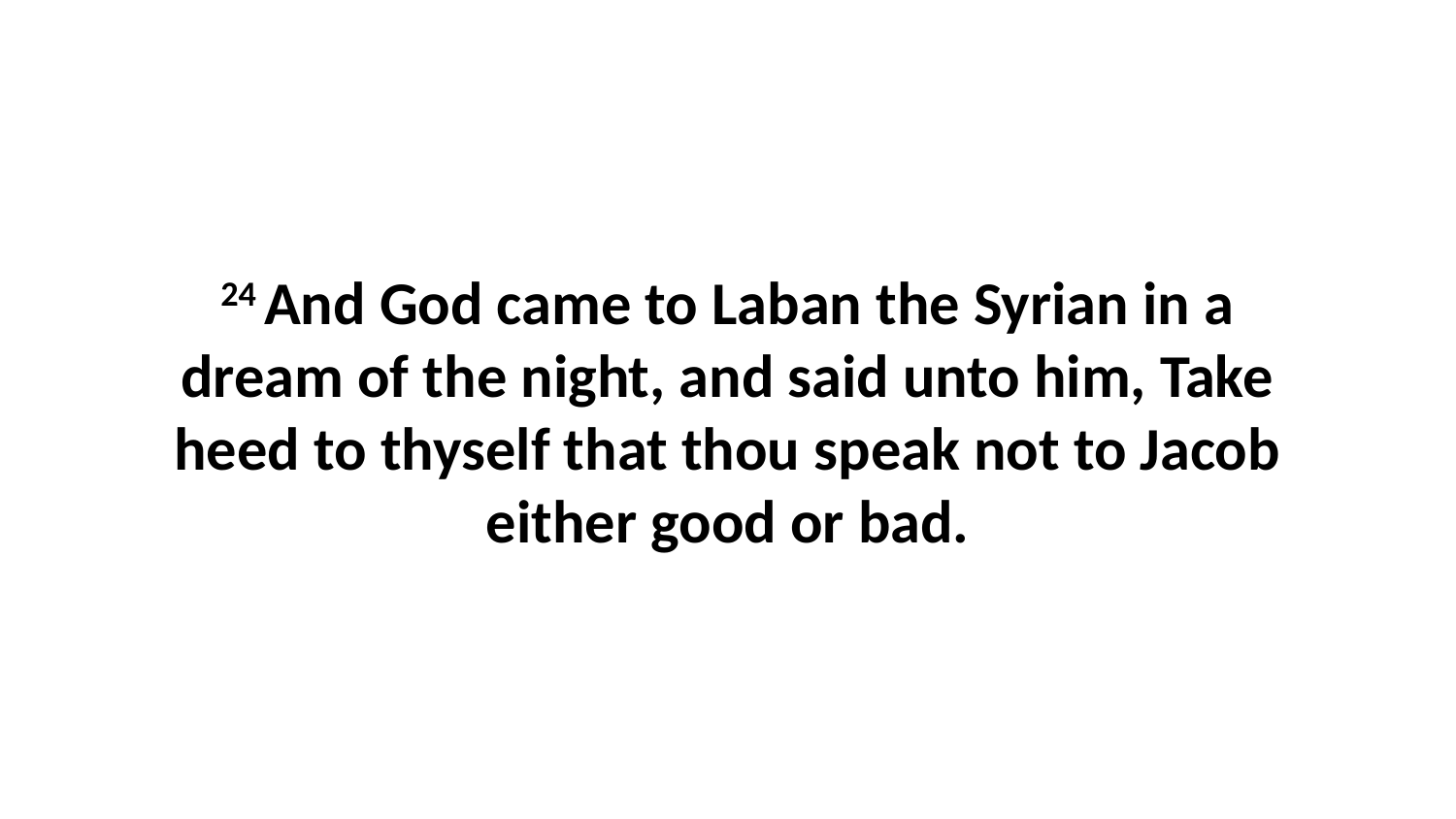

24 And God came to Laban the Syrian in a dream of the night, and said unto him, Take heed to thyself that thou speak not to Jacob either good or bad.